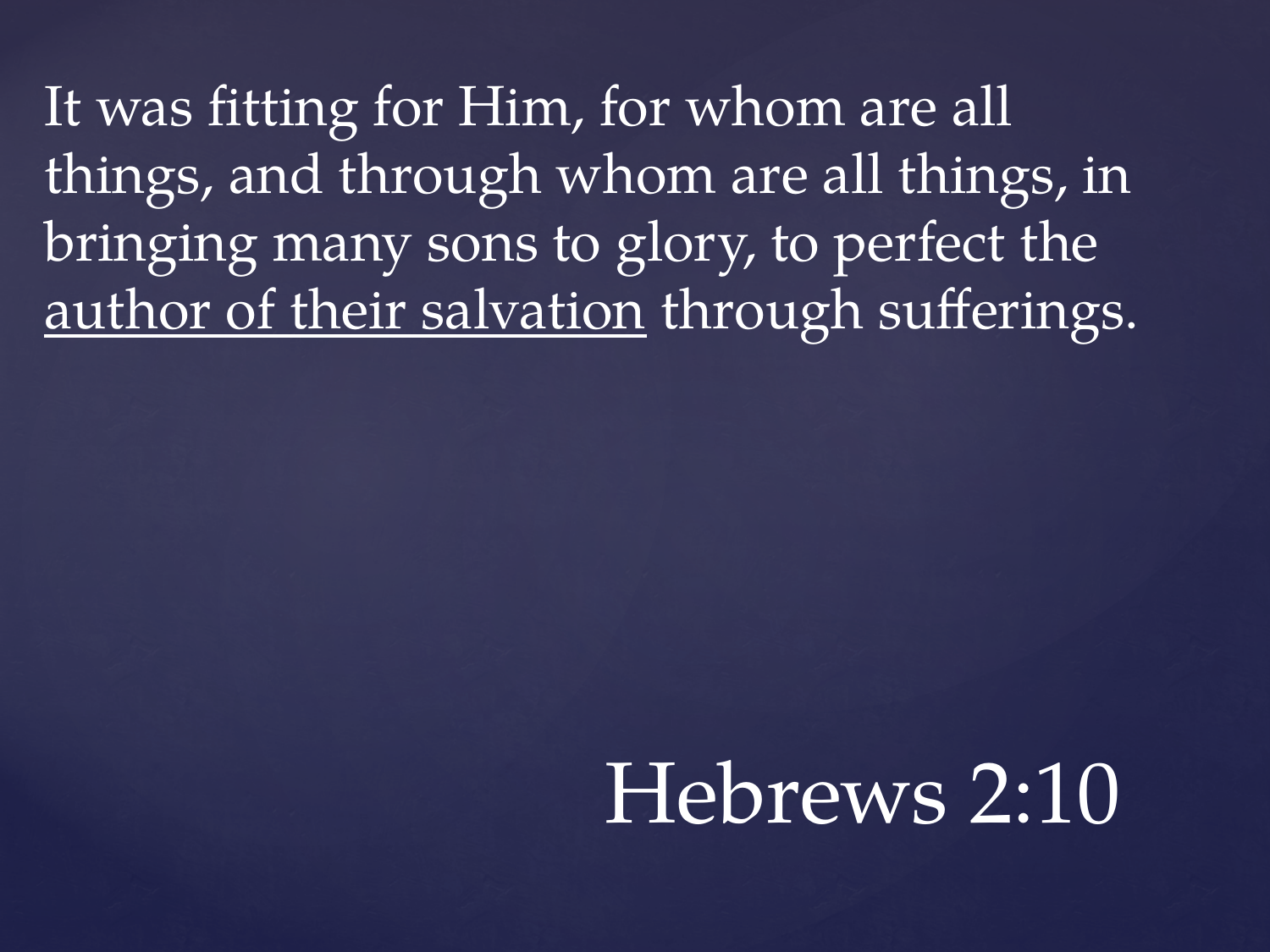

It was fitting for Him, for whom are all things, and through whom are all things, in bringing many sons to glory, to perfect the author of their salvation through sufferings.
# Hebrews 2:10